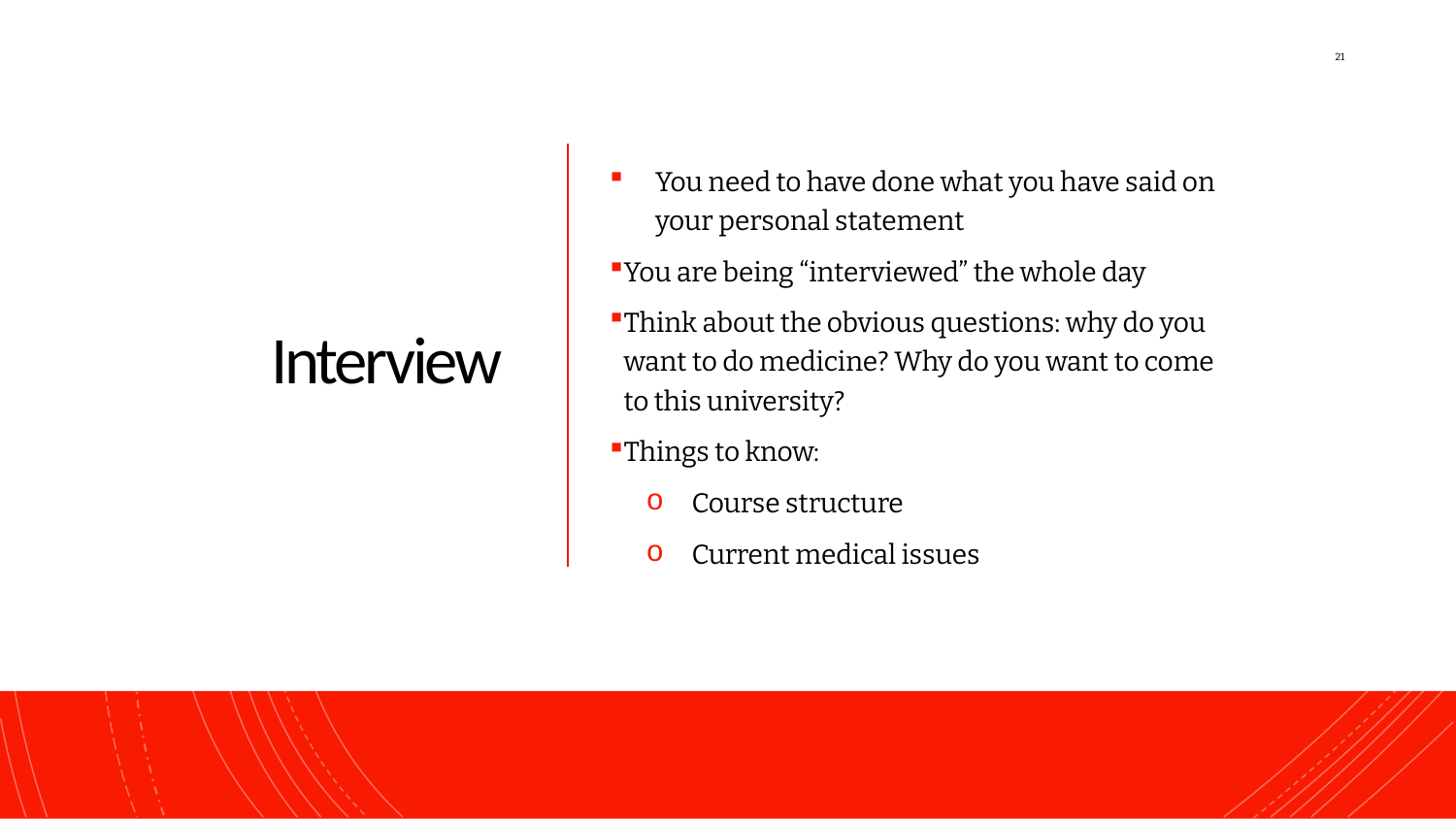

21
# Interview
You need to have done what you have said on your personal statement
You are being “interviewed” the whole day
Think about the obvious questions: why do you want to do medicine? Why do you want to come to this university?
Things to know:
Course structure
Current medical issues